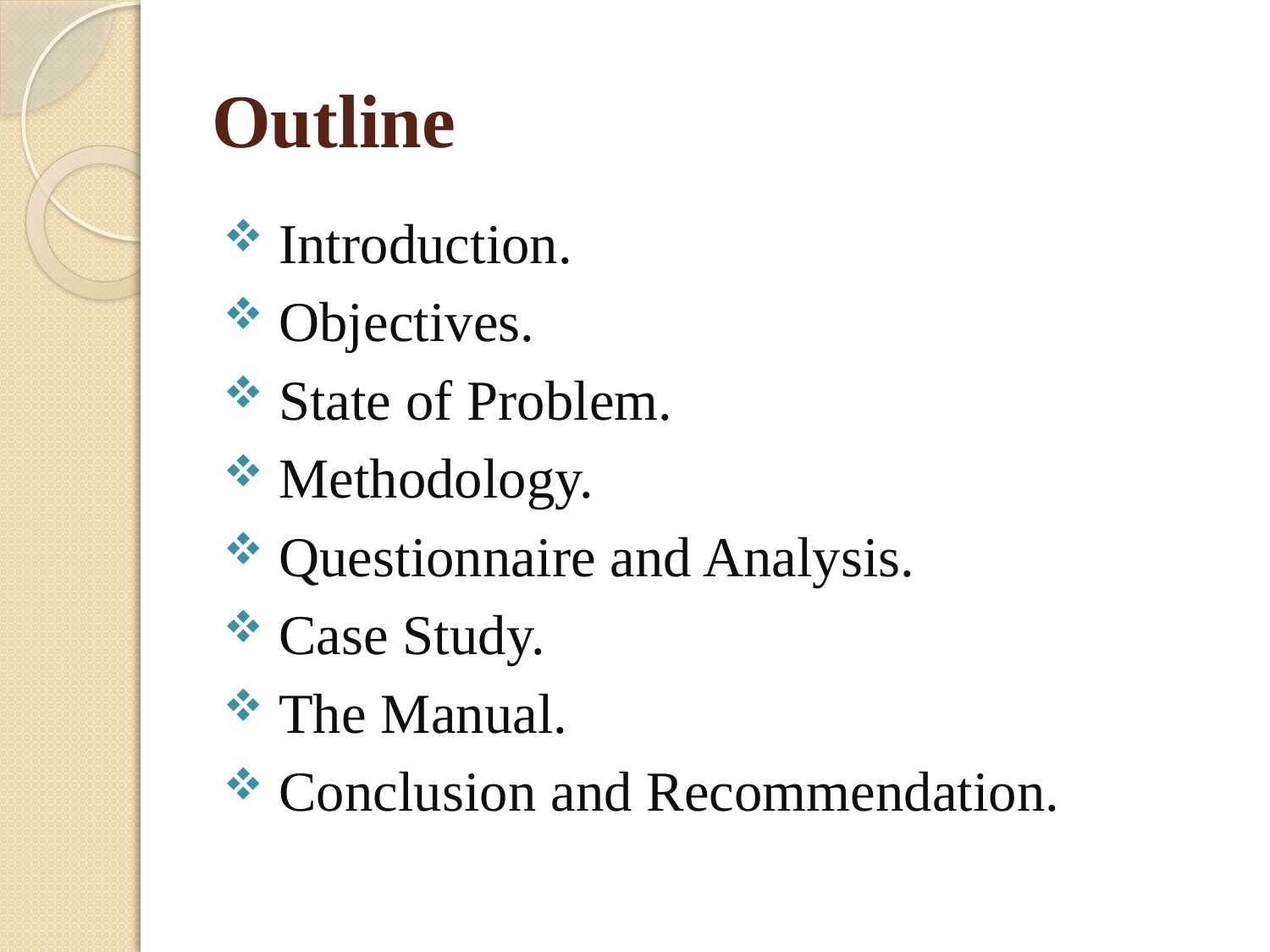

# Outline
 Introduction.
 Objectives.
 State of Problem.
 Methodology.
 Questionnaire and Analysis.
 Case Study.
 The Manual.
 Conclusion and Recommendation.